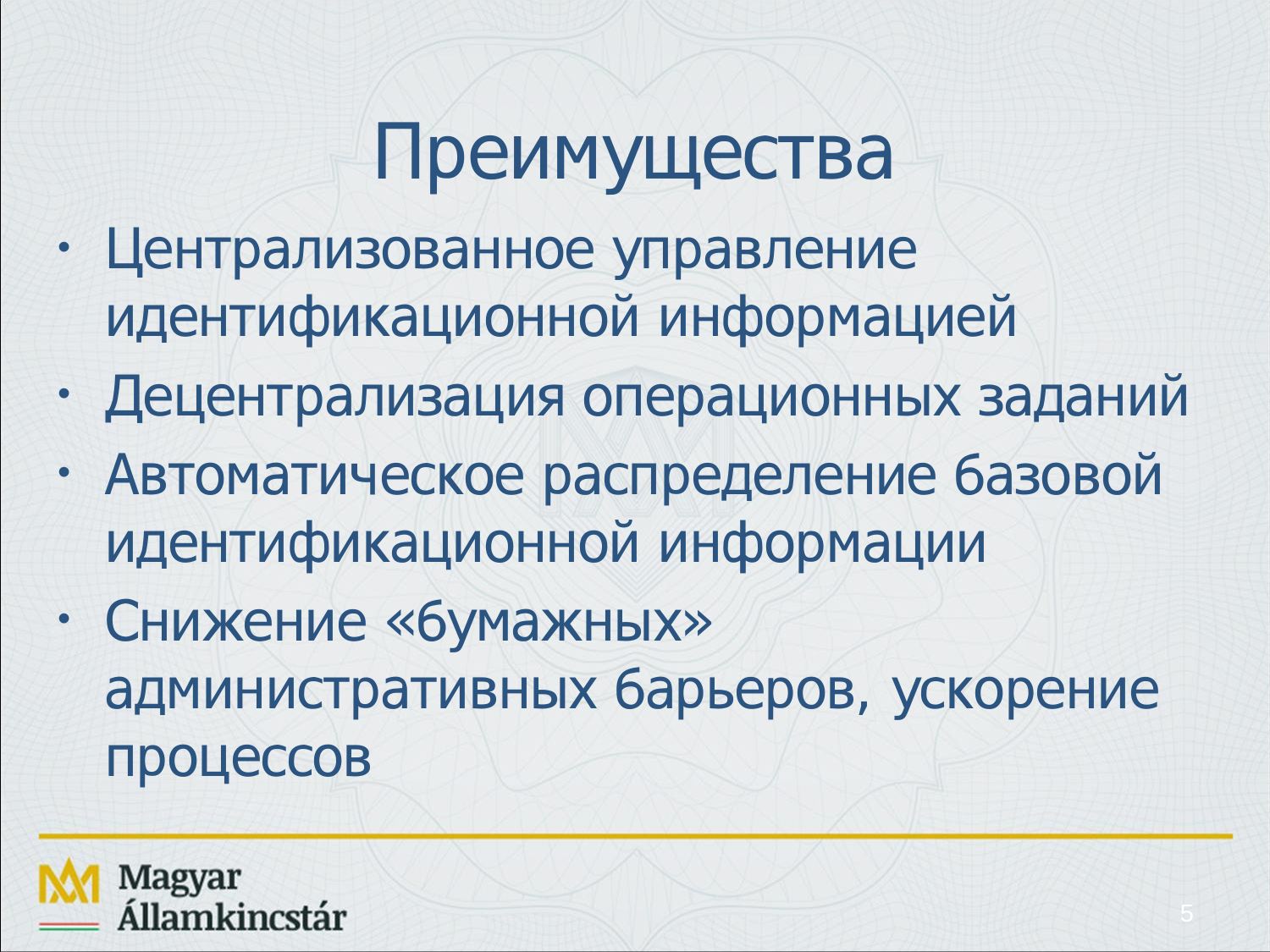

# Преимущества
Централизованное управление идентификационной информацией
Децентрализация операционных заданий
Автоматическое распределение базовой идентификационной информации
Снижение «бумажных» административных барьеров, ускорение процессов
5